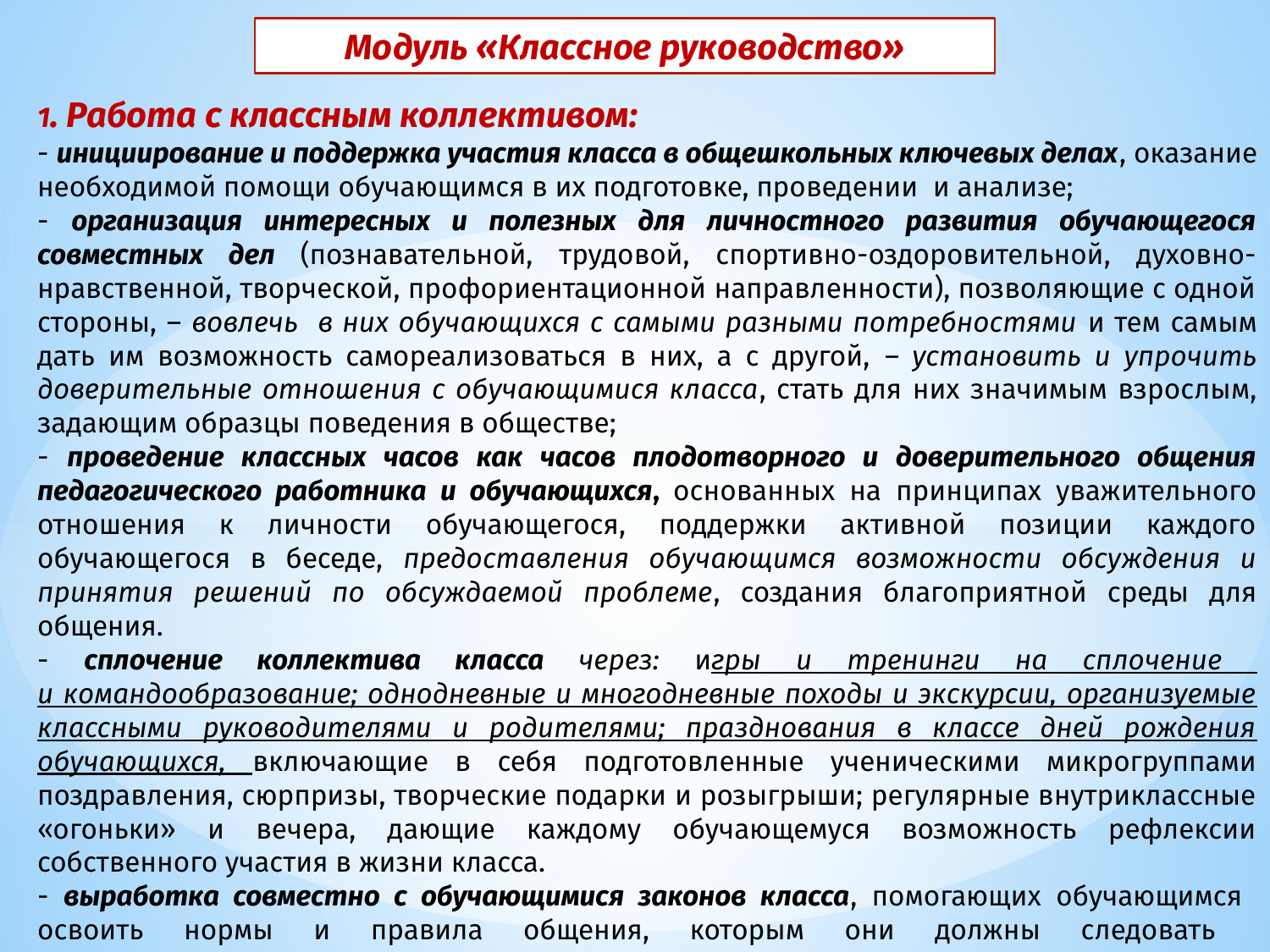

Модуль «Классное руководство»
1. Работа с классным коллективом:
- инициирование и поддержка участия класса в общешкольных ключевых делах, оказание необходимой помощи обучающимся в их подготовке, проведении  и анализе;
- организация интересных и полезных для личностного развития обучающегося совместных дел (познавательной, трудовой, спортивно-оздоровительной, духовно-нравственной, творческой, профориентационной направленности), позволяющие с одной стороны, – вовлечь  в них обучающихся с самыми разными потребностями и тем самым дать им возможность самореализоваться в них, а с другой, – установить и упрочить доверительные отношения с обучающимися класса, стать для них значимым взрослым, задающим образцы поведения в обществе;
- проведение классных часов как часов плодотворного и доверительного общения педагогического работника и обучающихся, основанных на принципах уважительного отношения к личности обучающегося, поддержки активной позиции каждого обучающегося в беседе, предоставления обучающимся возможности обсуждения и принятия решений по обсуждаемой проблеме, создания благоприятной среды для общения.
- сплочение коллектива класса через: игры и тренинги на сплочение
и командообразование; однодневные и многодневные походы и экскурсии, организуемые классными руководителями и родителями; празднования в классе дней рождения обучающихся, включающие в себя подготовленные ученическими микрогруппами поздравления, сюрпризы, творческие подарки и розыгрыши; регулярные внутриклассные «огоньки» и вечера, дающие каждому обучающемуся возможность рефлексии собственного участия в жизни класса.
- выработка совместно с обучающимися законов класса, помогающих обучающимся  освоить нормы и правила общения, которым они должны следовать
в школе.